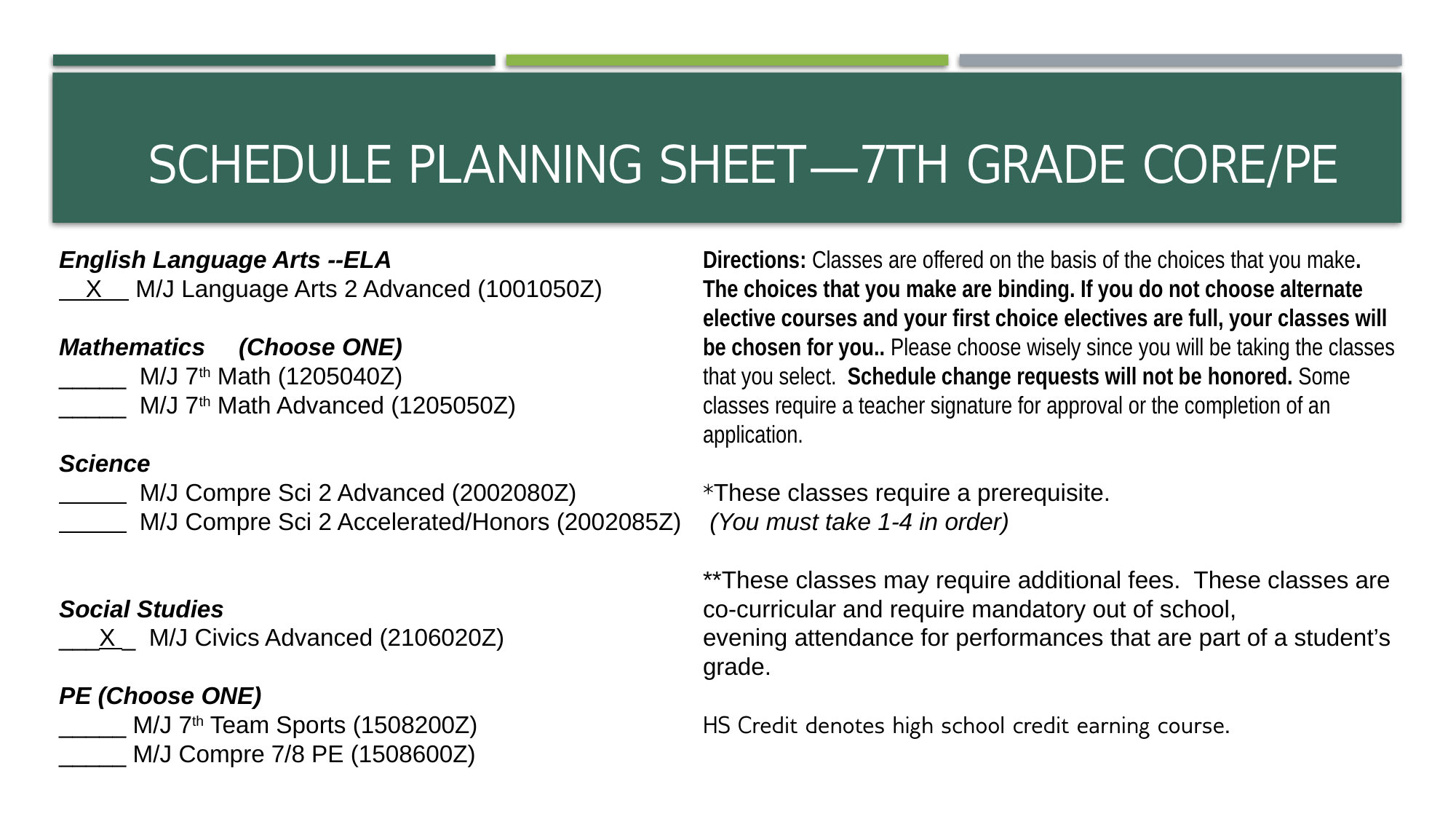

# SCHEDULE PLANNING SHEET—7th GRADE core/pe
Directions: Classes are offered on the basis of the choices that you make. The choices that you make are binding. If you do not choose alternate elective courses and your first choice electives are full, your classes will be chosen for you.. Please choose wisely since you will be taking the classes that you select.  Schedule change requests will not be honored. Some classes require a teacher signature for approval or the completion of an application.​
​
*These classes require a prerequisite. ​
 (You must take 1-4 in order)​
​
**These classes may require additional fees.  These classes are co-curricular and require mandatory out of school, evening attendance for performances that are part of a student’s grade.​
​
HS Credit denotes high school credit earning course.​
English Language Arts --ELA
    X     M/J Language Arts 2 Advanced (1001050Z)

Mathematics     (Choose ONE)
_____  M/J 7th Math (1205040Z)
_____  M/J 7th Math Advanced (1205050Z)

Science
            M/J Compre Sci 2 Advanced (2002080Z)
            M/J Compre Sci 2 Accelerated/Honors (2002085Z)

Social Studies
___X _  M/J Civics Advanced (2106020Z)

PE (Choose ONE)
_____ M/J 7th Team Sports (1508200Z)
_____ M/J Compre 7/8 PE (1508600Z)